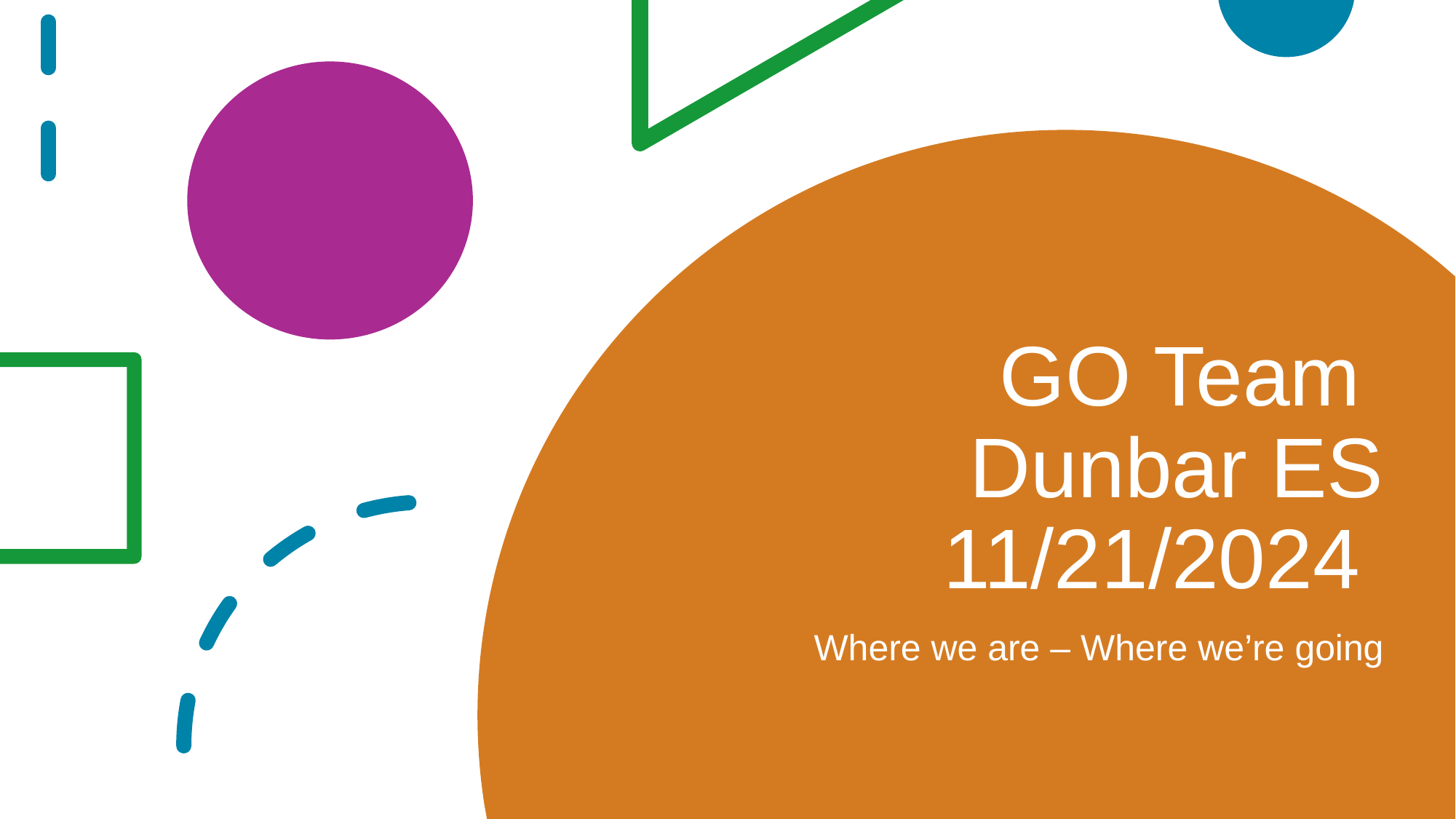

# GO Team Dunbar ES 11/21/2024
Where we are – Where we’re going